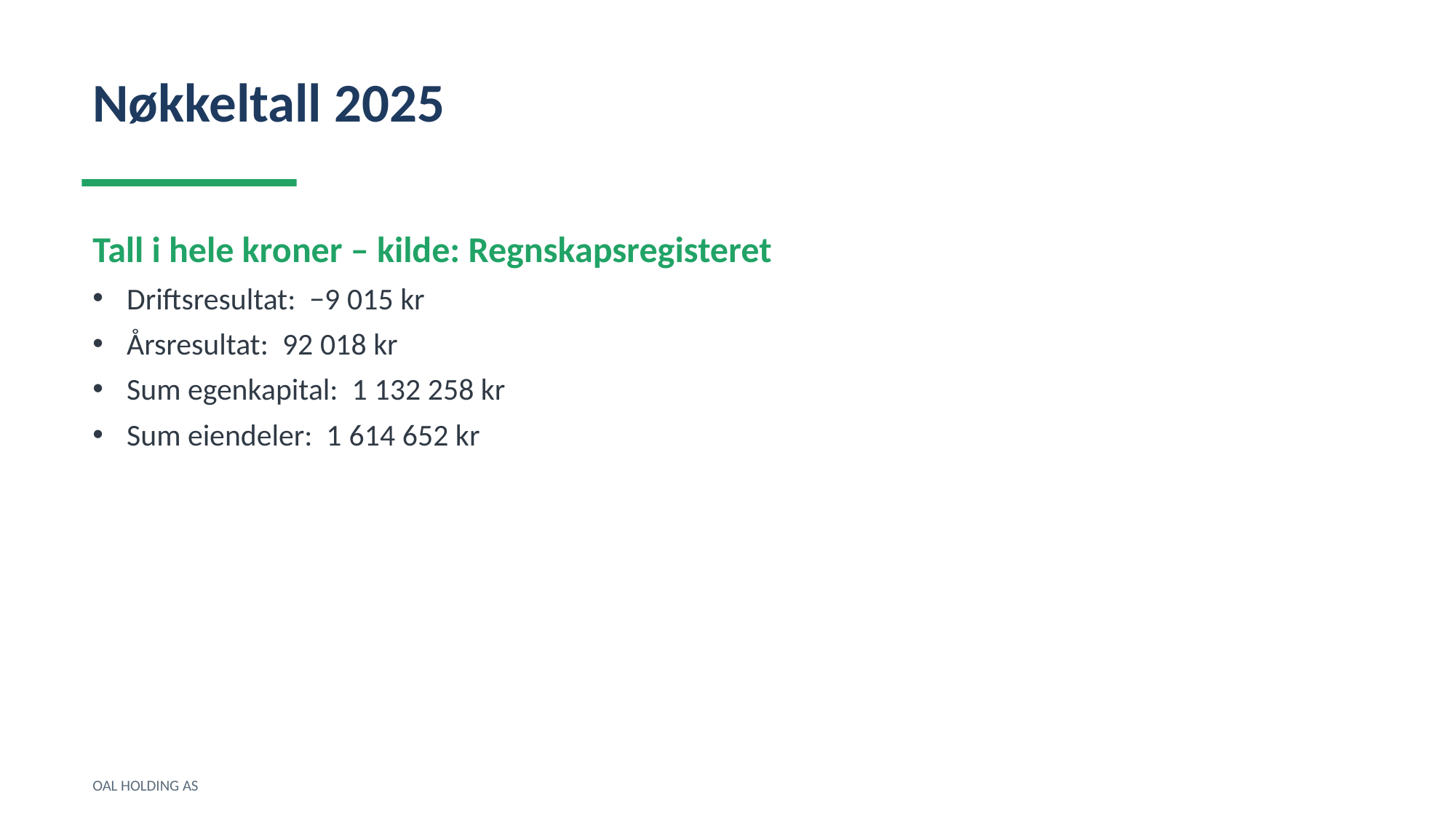

Nøkkeltall 2025

Tall i hele kroner – kilde: Regnskapsregisteret
Driftsresultat:  −9 015 kr
Årsresultat:  92 018 kr
Sum egenkapital:  1 132 258 kr
Sum eiendeler:  1 614 652 kr
OAL HOLDING AS